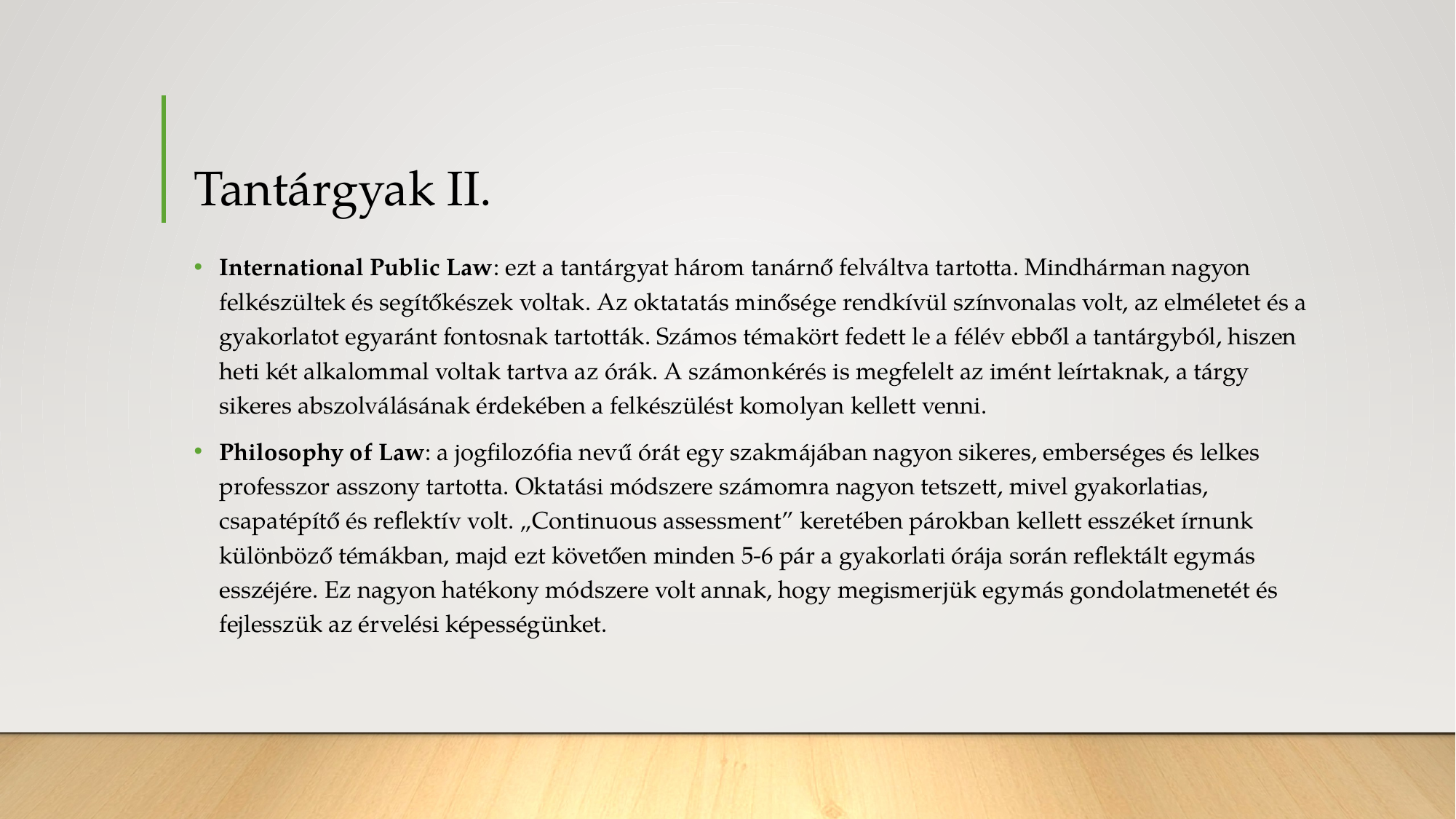

# Tantárgyak II.
International Public Law: ezt a tantárgyat három tanárnő felváltva tartotta. Mindhárman nagyon felkészültek és segítőkészek voltak. Az oktatatás minősége rendkívül színvonalas volt, az elméletet és a gyakorlatot egyaránt fontosnak tartották. Számos témakört fedett le a félév ebből a tantárgyból, hiszen heti két alkalommal voltak tartva az órák. A számonkérés is megfelelt az imént leírtaknak, a tárgy sikeres abszolválásának érdekében a felkészülést komolyan kellett venni.
Philosophy of Law: a jogfilozófia nevű órát egy szakmájában nagyon sikeres, emberséges és lelkes professzor asszony tartotta. Oktatási módszere számomra nagyon tetszett, mivel gyakorlatias, csapatépítő és reflektív volt. „Continuous assessment” keretében párokban kellett esszéket írnunk különböző témákban, majd ezt követően minden 5-6 pár a gyakorlati órája során reflektált egymás esszéjére. Ez nagyon hatékony módszere volt annak, hogy megismerjük egymás gondolatmenetét és fejlesszük az érvelési képességünket.